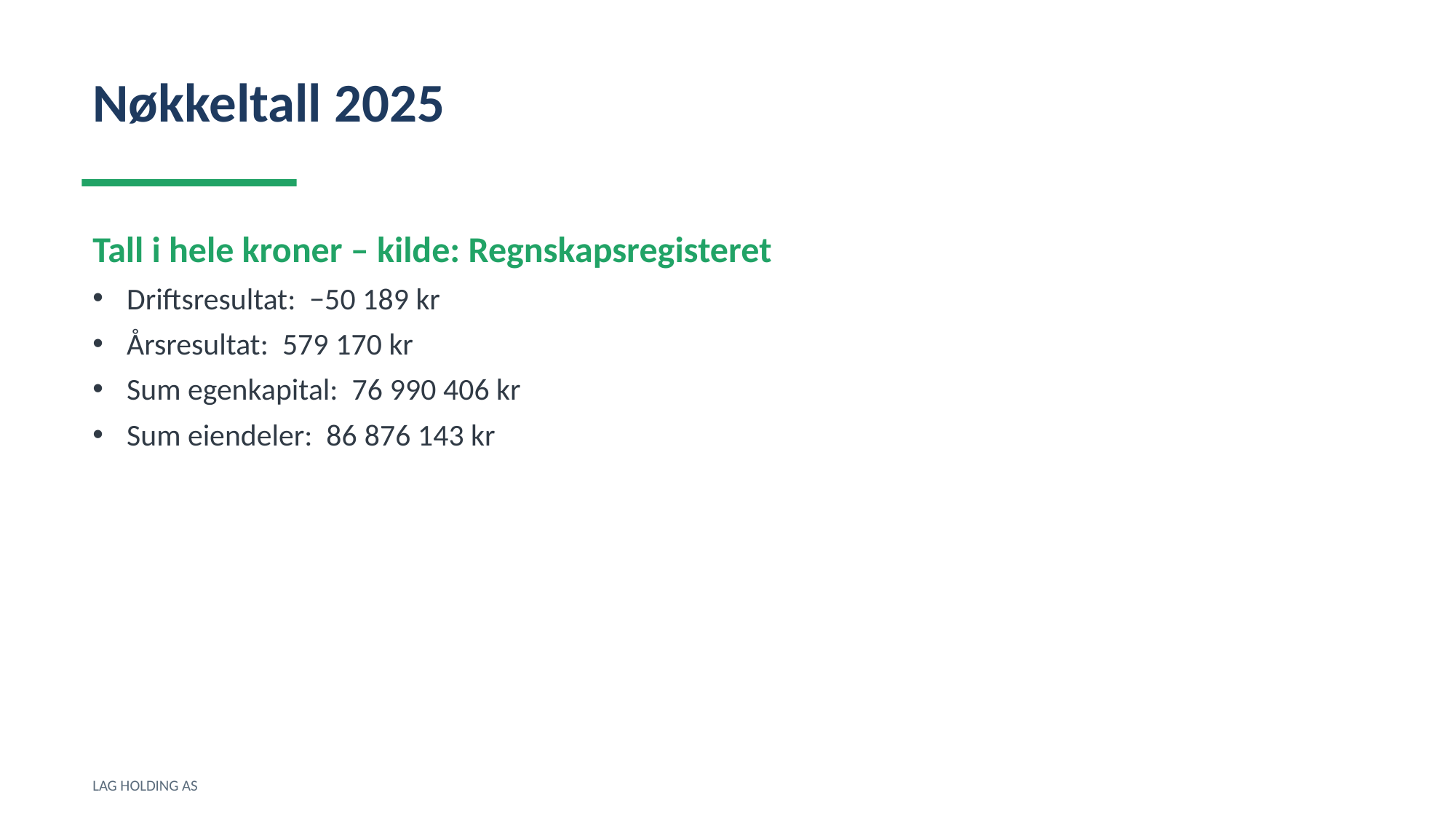

Nøkkeltall 2025

Tall i hele kroner – kilde: Regnskapsregisteret
Driftsresultat:  −50 189 kr
Årsresultat:  579 170 kr
Sum egenkapital:  76 990 406 kr
Sum eiendeler:  86 876 143 kr
LAG HOLDING AS